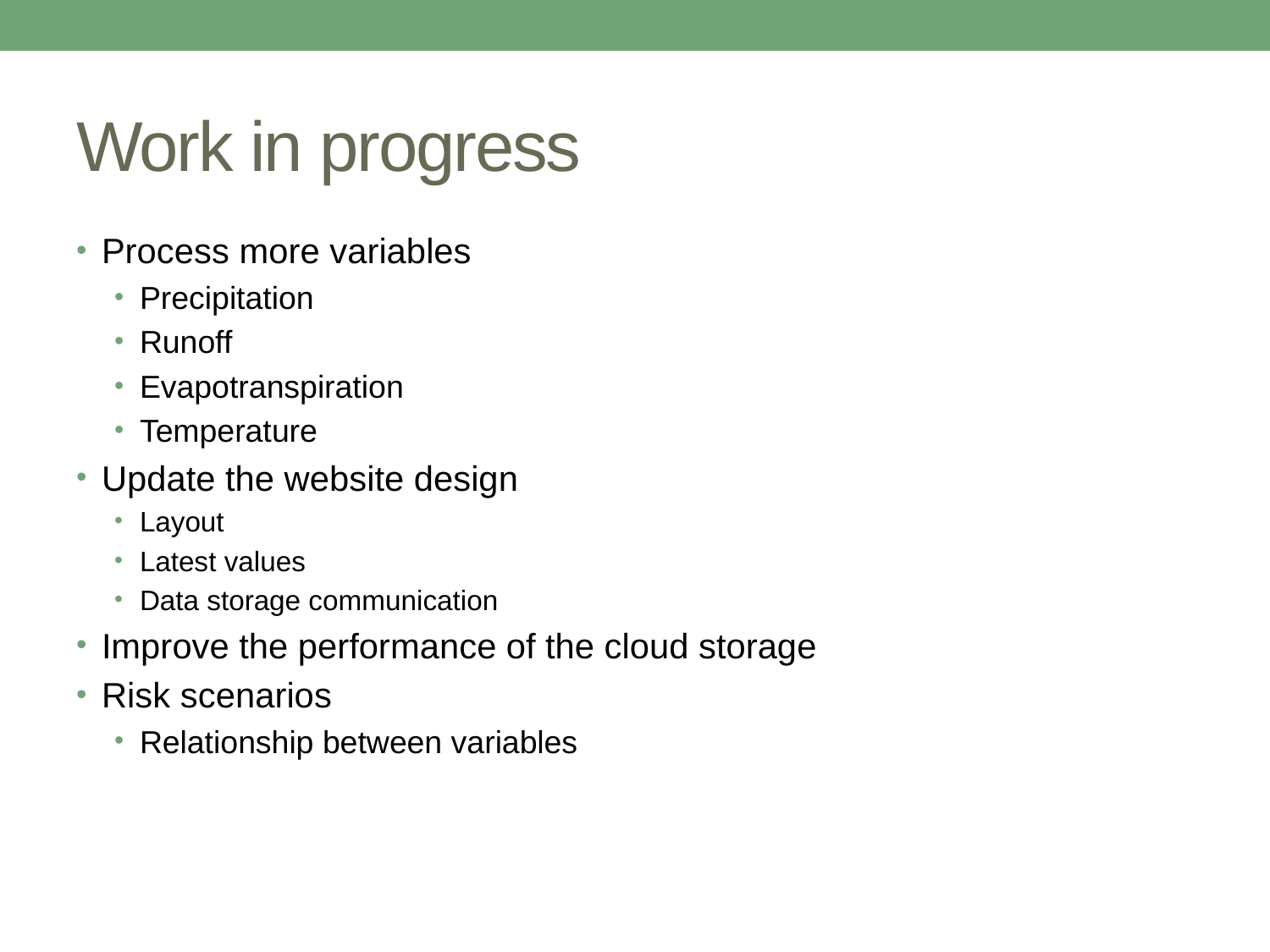

# Work in progress
Process more variables
Precipitation
Runoff
Evapotranspiration
Temperature
Update the website design
Layout
Latest values
Data storage communication
Improve the performance of the cloud storage
Risk scenarios
Relationship between variables